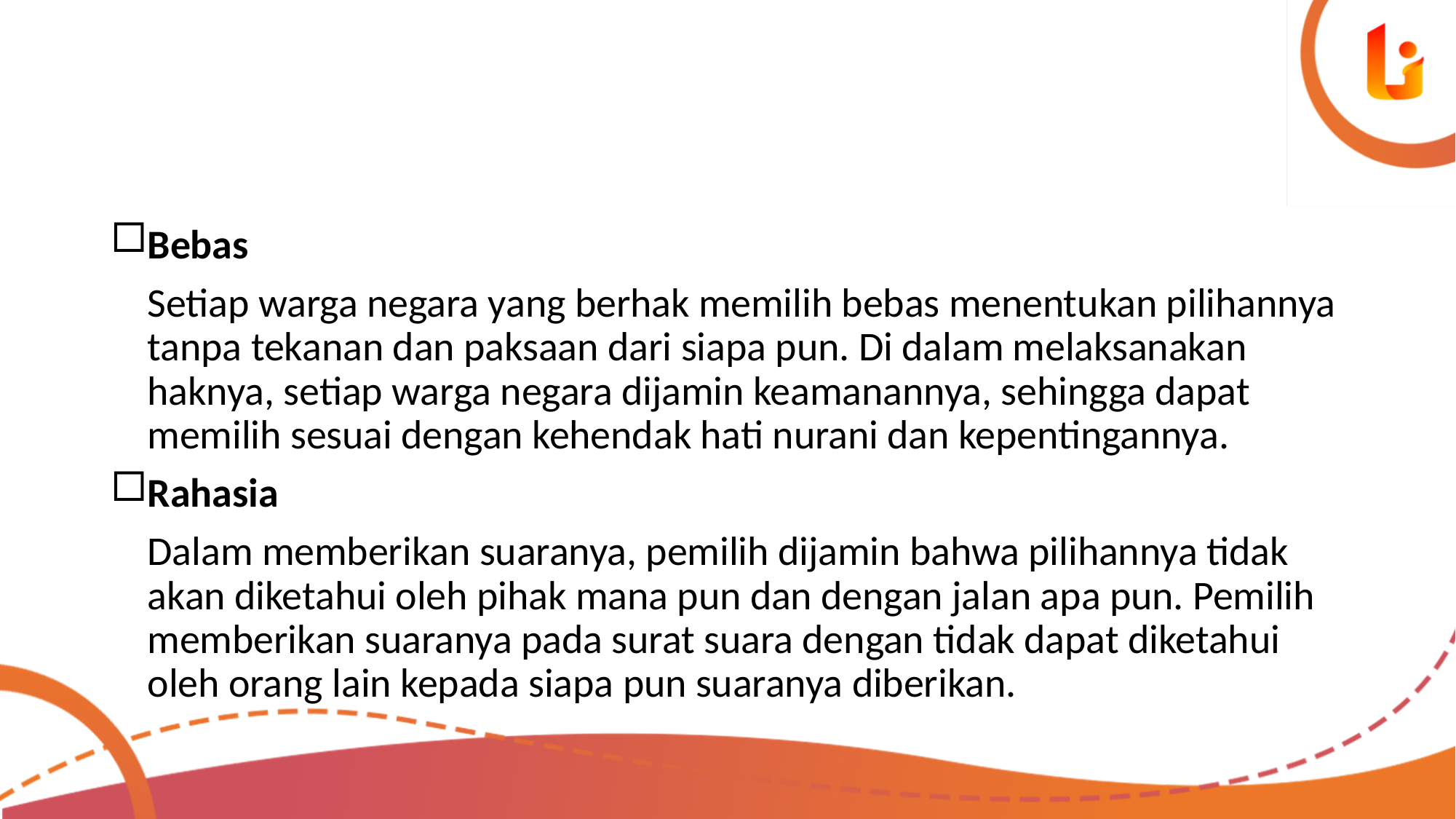

#
Bebas
	Setiap warga negara yang berhak memilih bebas menentukan pilihannya tanpa tekanan dan paksaan dari siapa pun. Di dalam melaksanakan haknya, setiap warga negara dijamin keamanannya, sehingga dapat memilih sesuai dengan kehendak hati nurani dan kepentingannya.
Rahasia
	Dalam memberikan suaranya, pemilih dijamin bahwa pilihannya tidak akan diketahui oleh pihak mana pun dan dengan jalan apa pun. Pemilih memberikan suaranya pada surat suara dengan tidak dapat diketahui oleh orang lain kepada siapa pun suaranya diberikan.